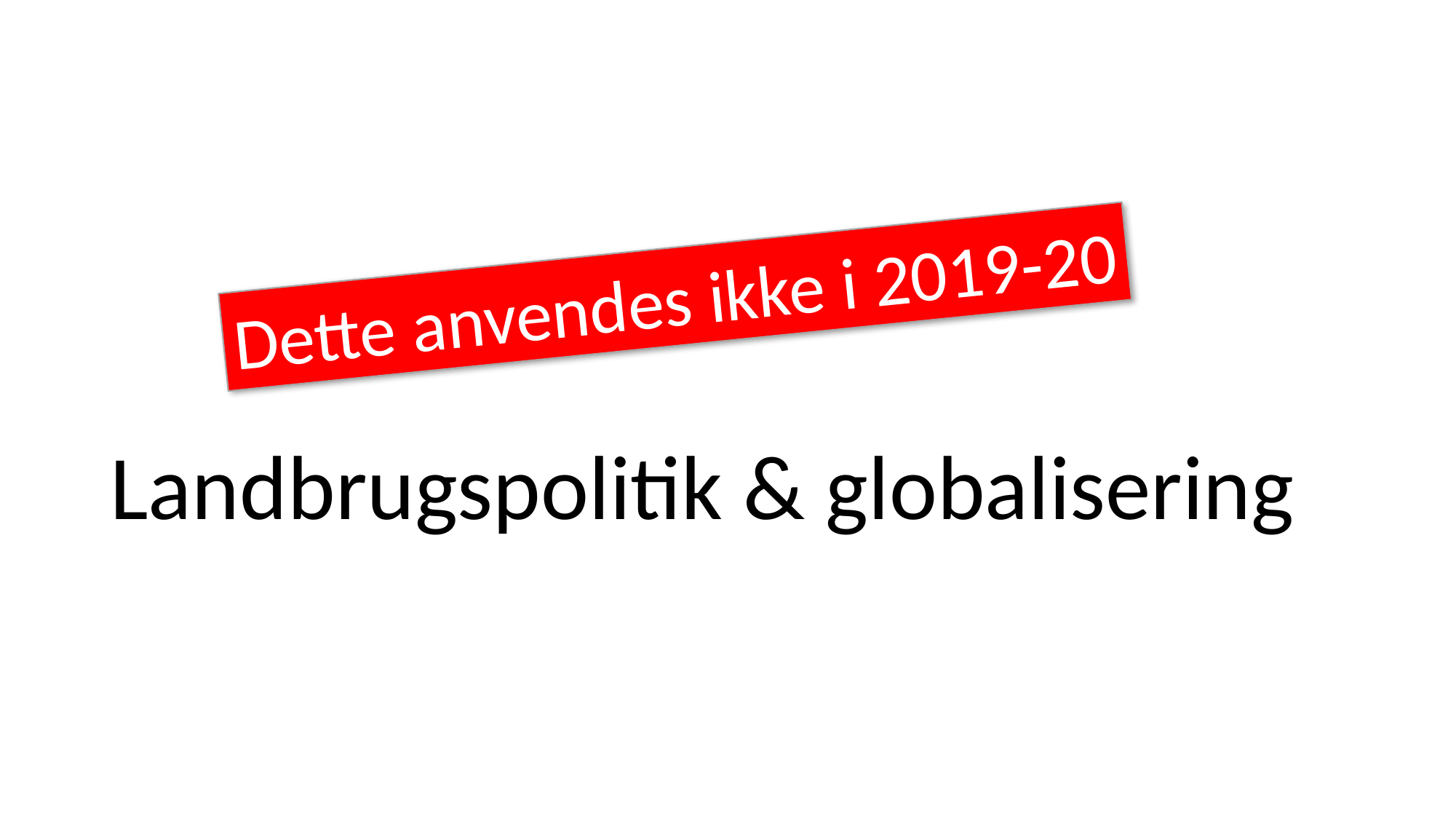

# Landbrugspolitik & globalisering
Dette anvendes ikke i 2019-20